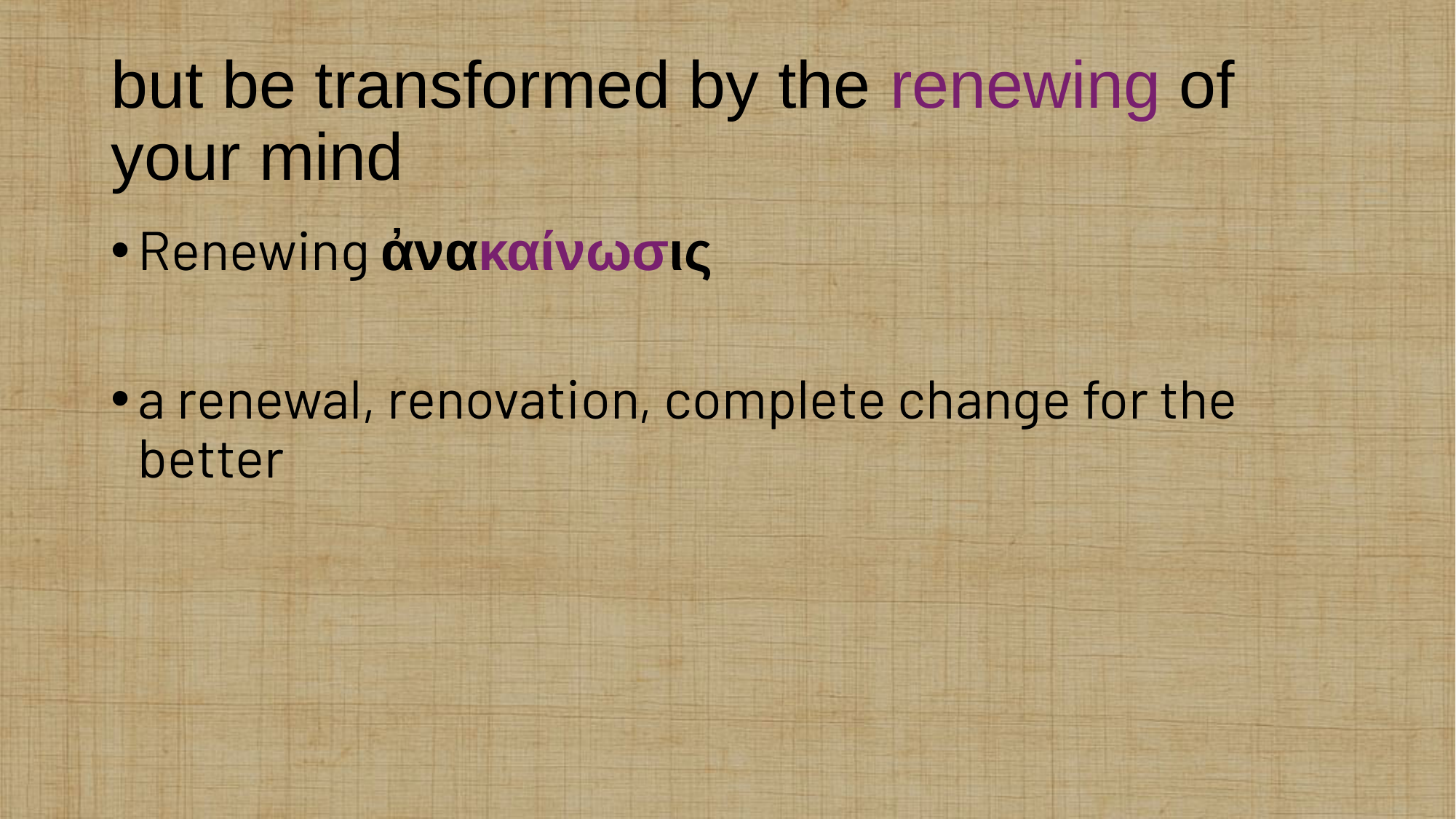

# but be transformed by the renewing of your mind
Renewing ἀνακαίνωσις

a renewal, renovation, complete change for the better